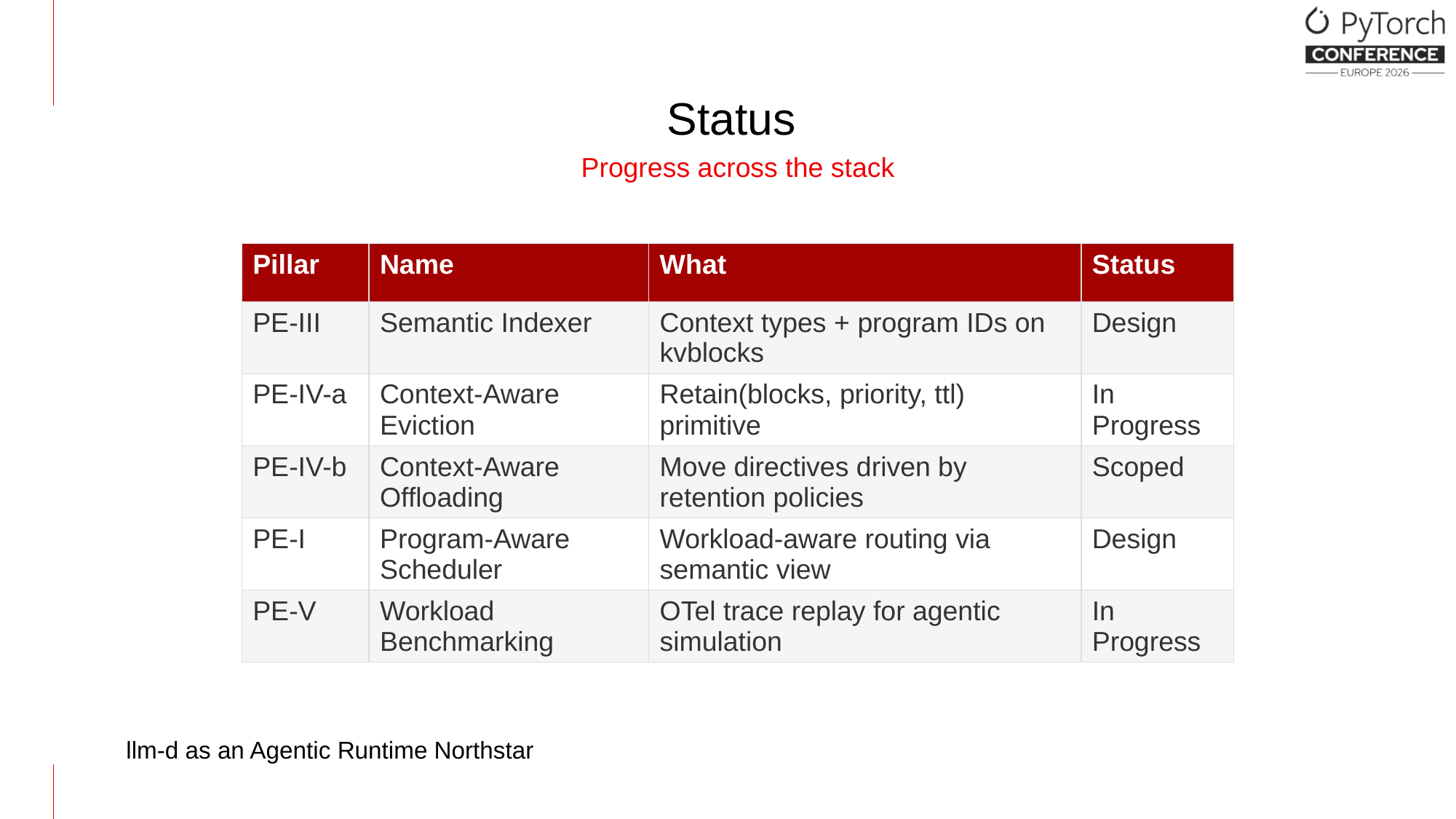

Status
Progress across the stack
| Pillar | Name | What | Status |
| --- | --- | --- | --- |
| PE-III | Semantic Indexer | Context types + program IDs on kvblocks | Design |
| PE-IV-a | Context-Aware Eviction | Retain(blocks, priority, ttl) primitive | In Progress |
| PE-IV-b | Context-Aware Offloading | Move directives driven by retention policies | Scoped |
| PE-I | Program-Aware Scheduler | Workload-aware routing via semantic view | Design |
| PE-V | Workload Benchmarking | OTel trace replay for agentic simulation | In Progress |
llm-d as an Agentic Runtime Northstar